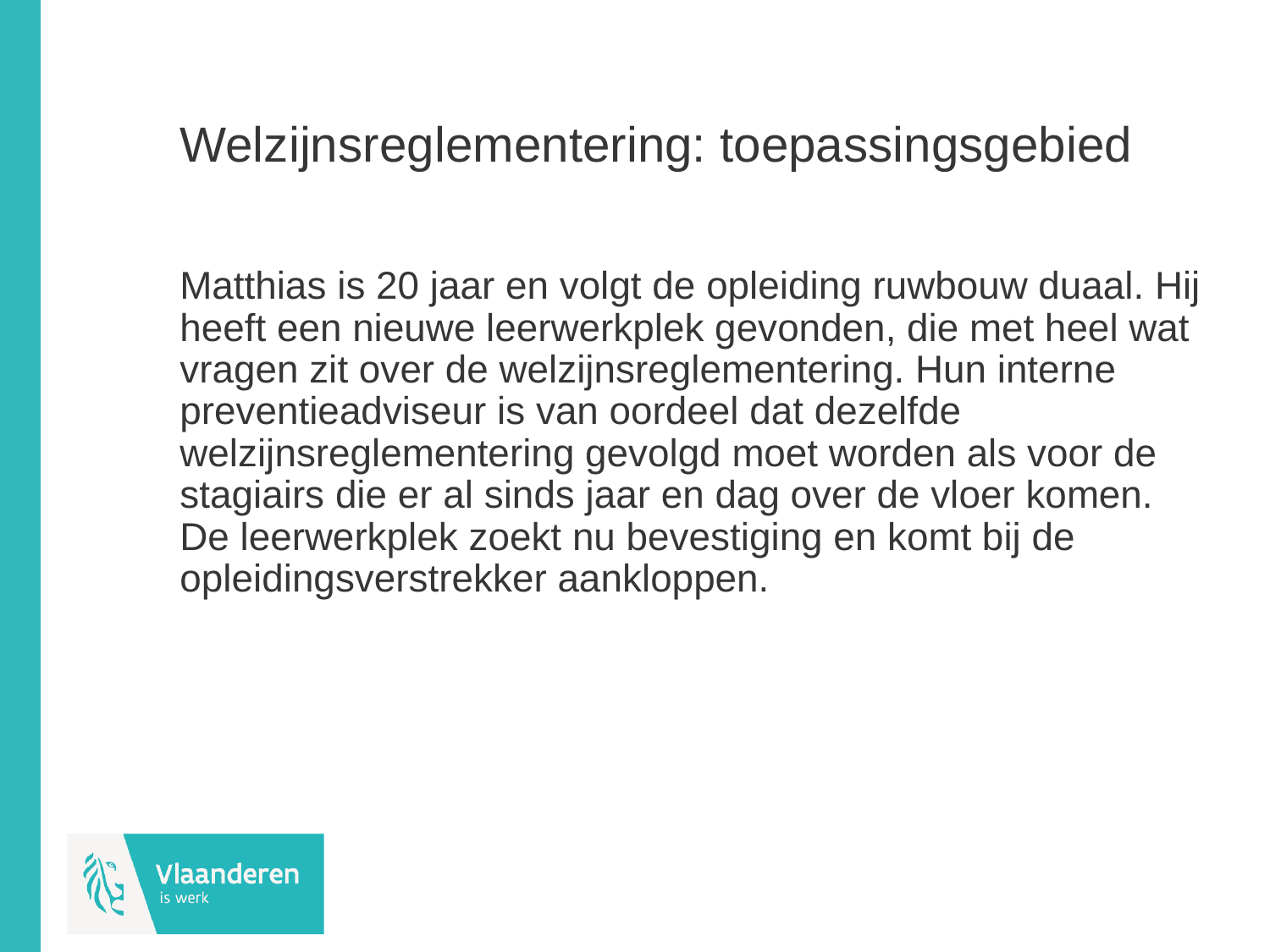

# Welzijnsreglementering: toepassingsgebied
Matthias is 20 jaar en volgt de opleiding ruwbouw duaal. Hij heeft een nieuwe leerwerkplek gevonden, die met heel wat vragen zit over de welzijnsreglementering. Hun interne preventieadviseur is van oordeel dat dezelfde welzijnsreglementering gevolgd moet worden als voor de stagiairs die er al sinds jaar en dag over de vloer komen. De leerwerkplek zoekt nu bevestiging en komt bij de opleidingsverstrekker aankloppen.